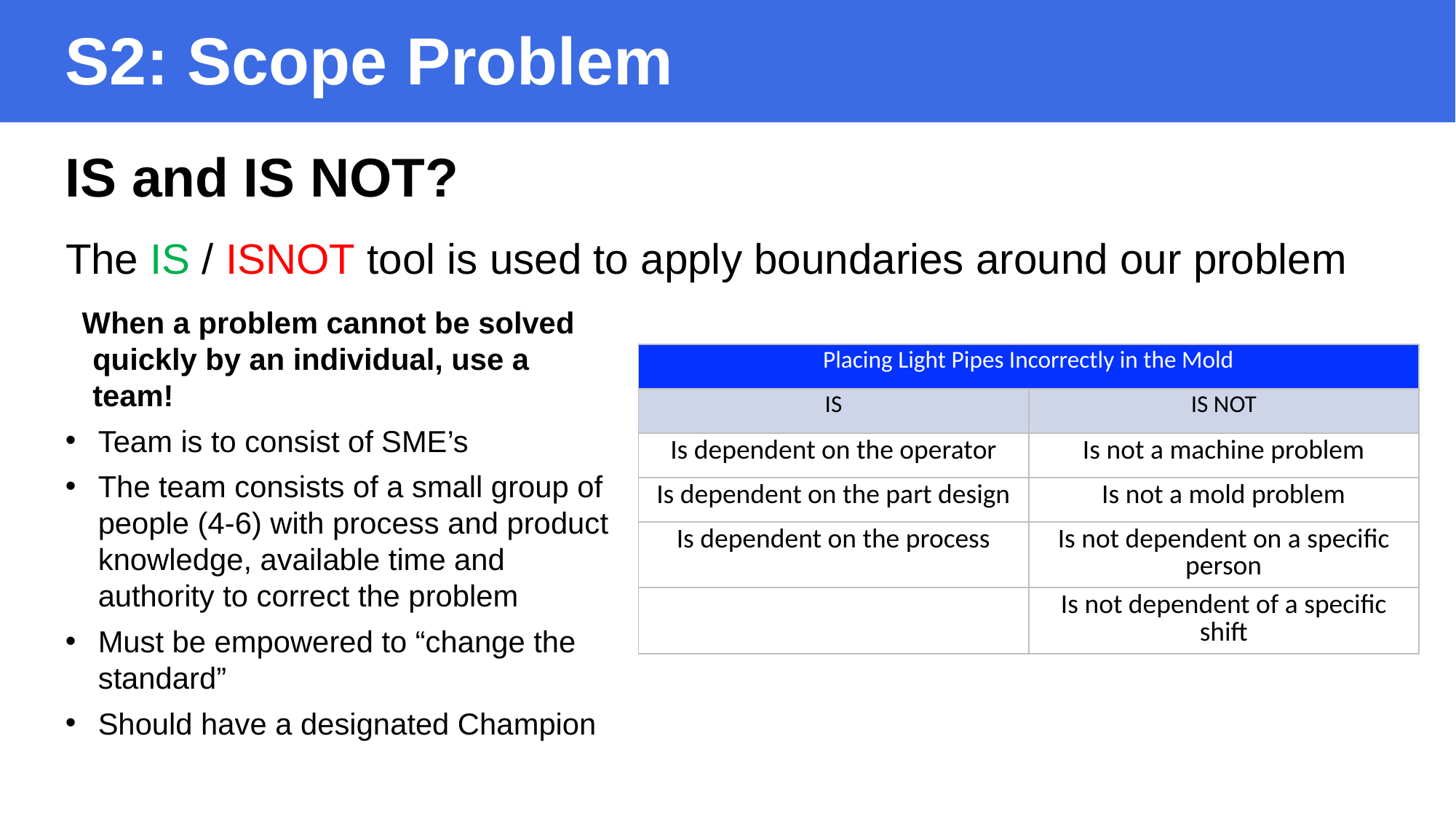

S2: Scope Problem
IS and IS NOT?
The IS / ISNOT tool is used to apply boundaries around our problem
  When a problem cannot be solved quickly by an individual, use a team!
Team is to consist of SME’s
The team consists of a small group of people (4-6) with process and product knowledge, available time and authority to correct the problem
Must be empowered to “change the standard”
Should have a designated Champion
| Placing Light Pipes Incorrectly in the Mold |  |
| --- | --- |
| IS | IS NOT |
| Is dependent on the operator | Is not a machine problem |
| Is dependent on the part design | Is not a mold problem |
| Is dependent on the process | Is not dependent on a specific person |
|  | Is not dependent of a specific shift |